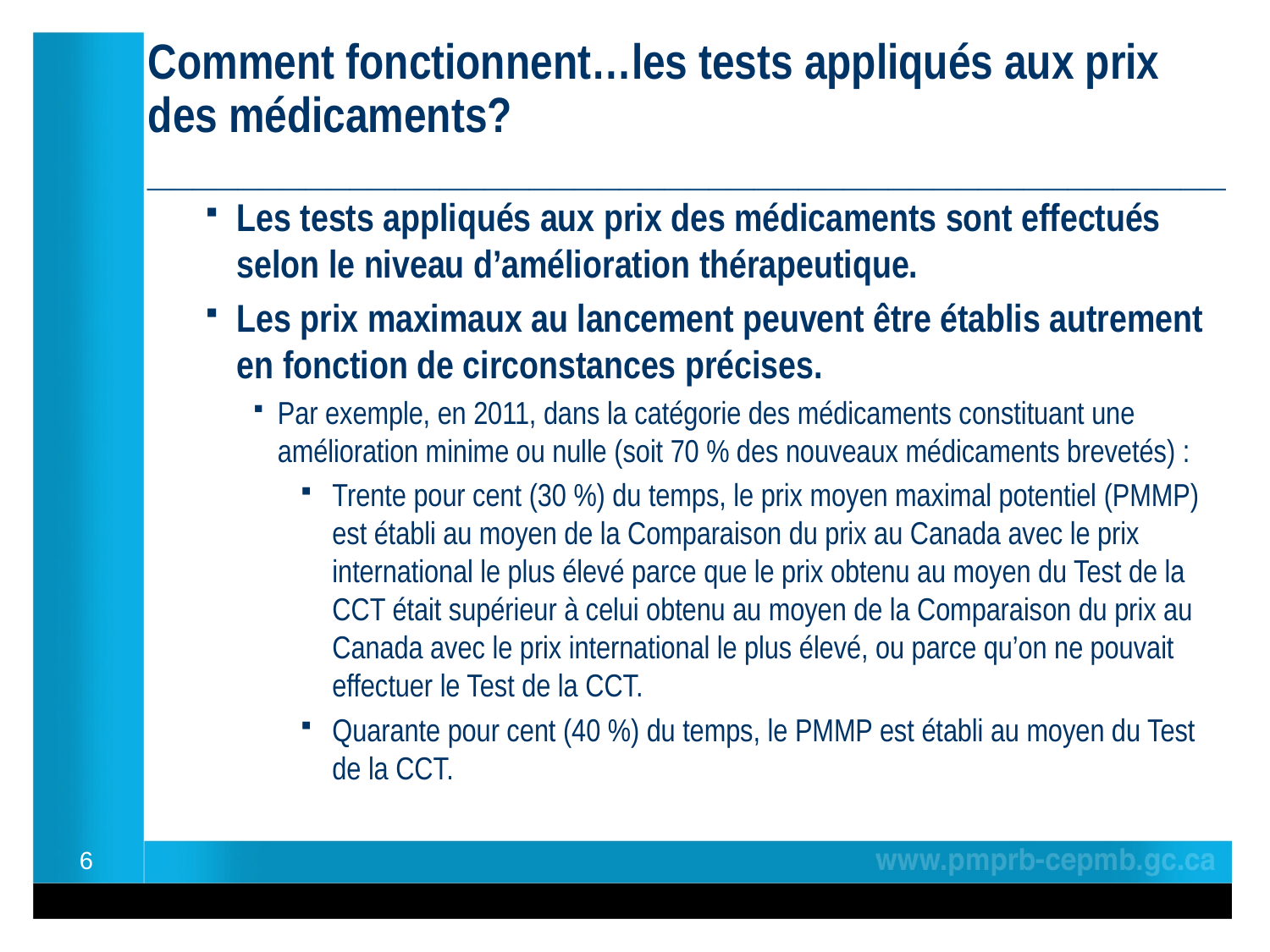

# Comment fonctionnent…les tests appliqués aux prix des médicaments? ________________________________________________
Les tests appliqués aux prix des médicaments sont effectués selon le niveau d’amélioration thérapeutique.
Les prix maximaux au lancement peuvent être établis autrement en fonction de circonstances précises.
Par exemple, en 2011, dans la catégorie des médicaments constituant une amélioration minime ou nulle (soit 70 % des nouveaux médicaments brevetés) :
Trente pour cent (30 %) du temps, le prix moyen maximal potentiel (PMMP) est établi au moyen de la Comparaison du prix au Canada avec le prix international le plus élevé parce que le prix obtenu au moyen du Test de la CCT était supérieur à celui obtenu au moyen de la Comparaison du prix au Canada avec le prix international le plus élevé, ou parce qu’on ne pouvait effectuer le Test de la CCT.
Quarante pour cent (40 %) du temps, le PMMP est établi au moyen du Test de la CCT.

6